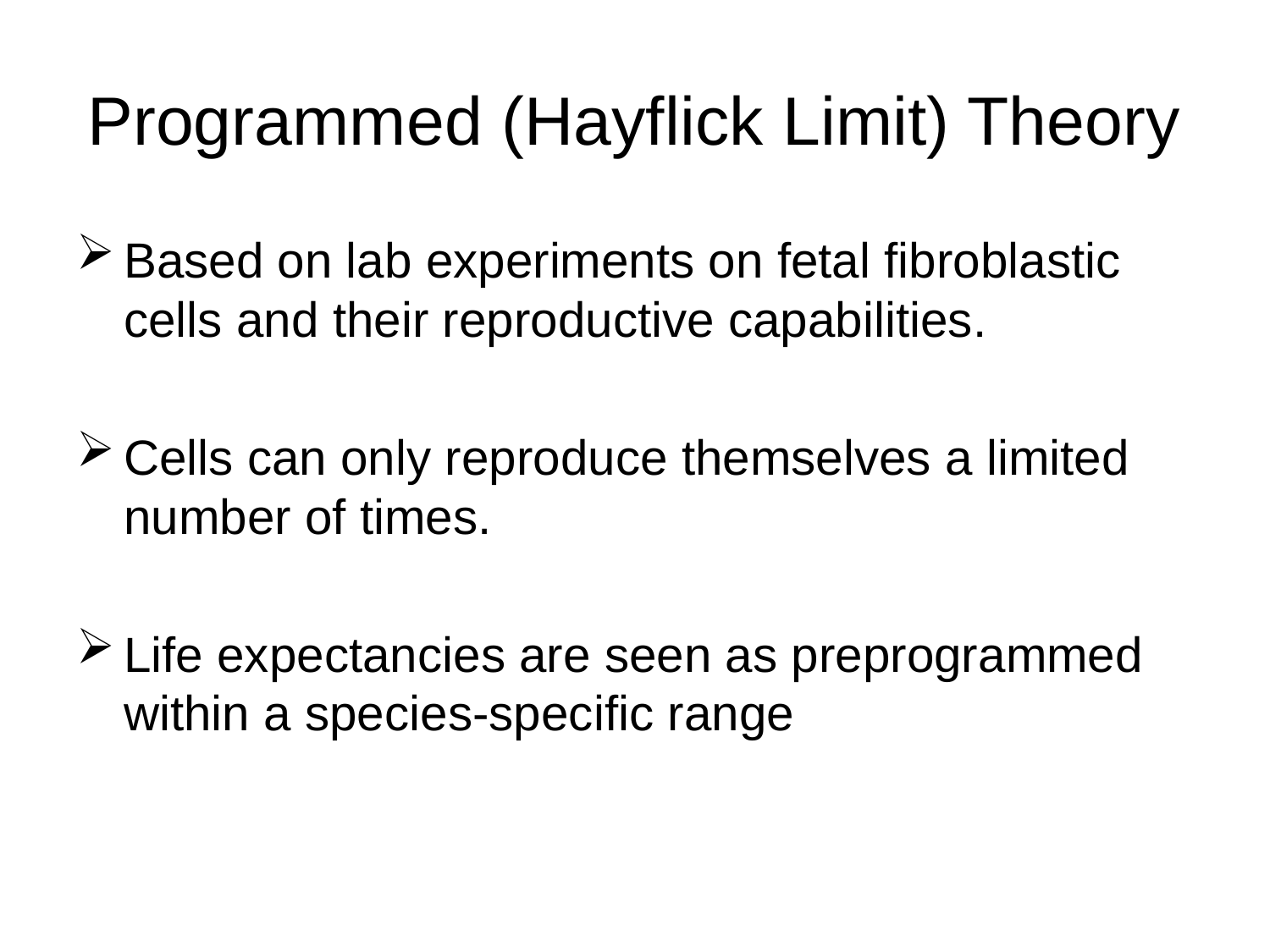

# Programmed (Hayflick Limit) Theory
Based on lab experiments on fetal fibroblastic cells and their reproductive capabilities.

Cells can only reproduce themselves a limited number of times.

Life expectancies are seen as preprogrammed within a species-specific range